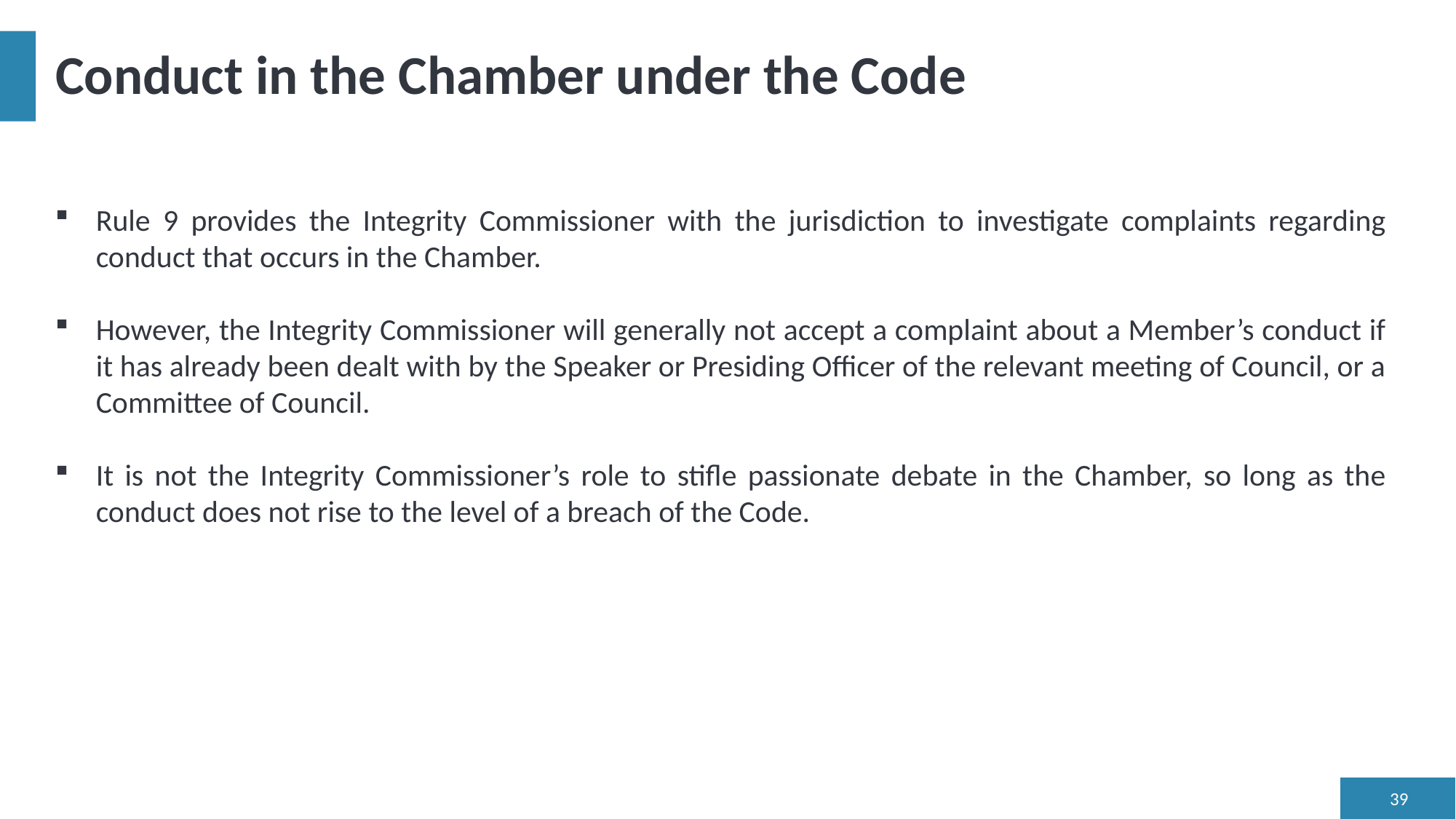

# Conduct in the Chamber under the Code

Rule 9 provides the Integrity Commissioner with the jurisdiction to investigate complaints regarding conduct that occurs in the Chamber.

However, the Integrity Commissioner will generally not accept a complaint about a Member’s conduct if it has already been dealt with by the Speaker or Presiding Officer of the relevant meeting of Council, or a Committee of Council.

It is not the Integrity Commissioner’s role to stifle passionate debate in the Chamber, so long as the conduct does not rise to the level of a breach of the Code.
39